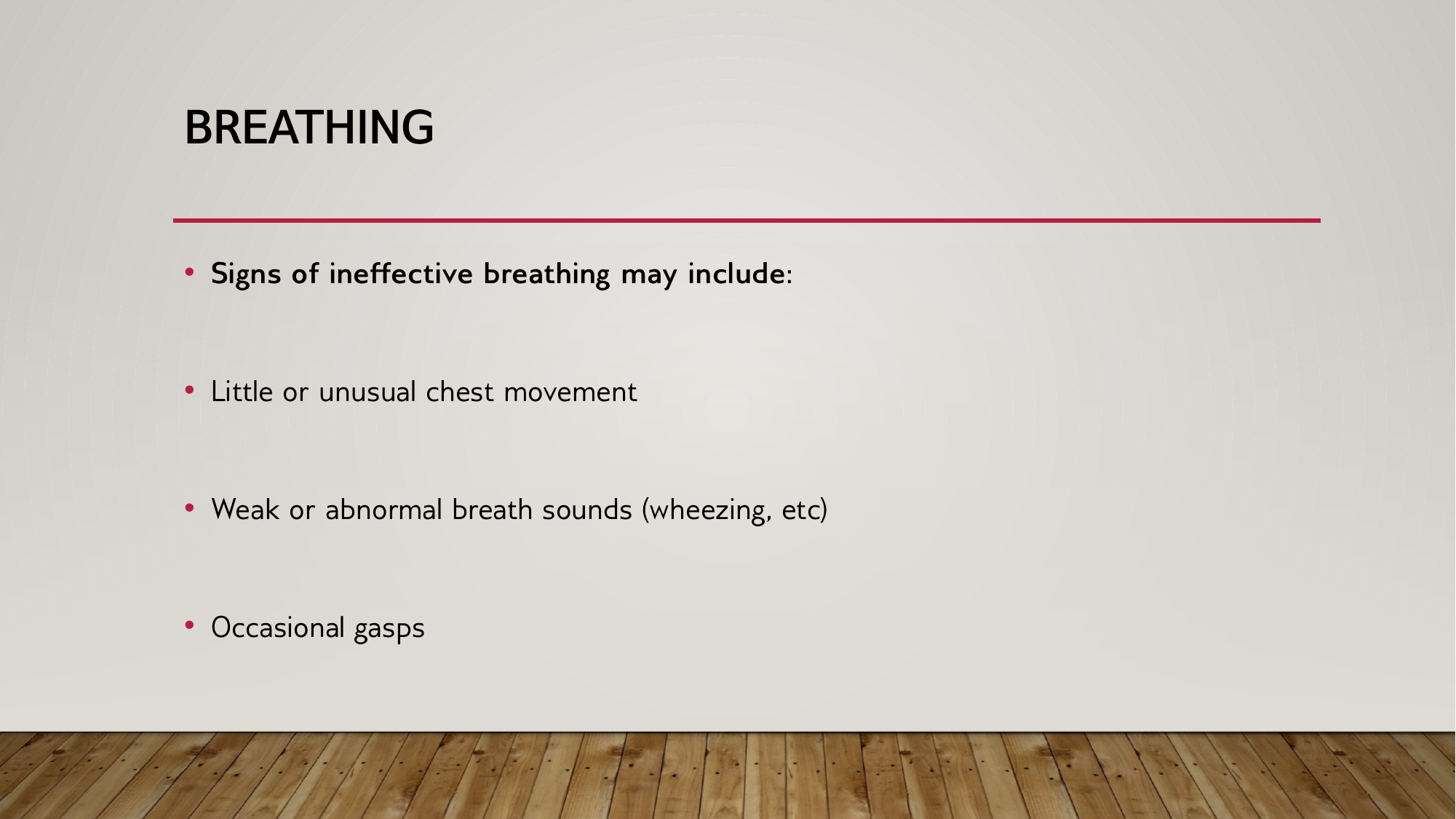

# Breathing
Signs of ineffective breathing may include:

Little or unusual chest movement

Weak or abnormal breath sounds (wheezing, etc)

Occasional gasps